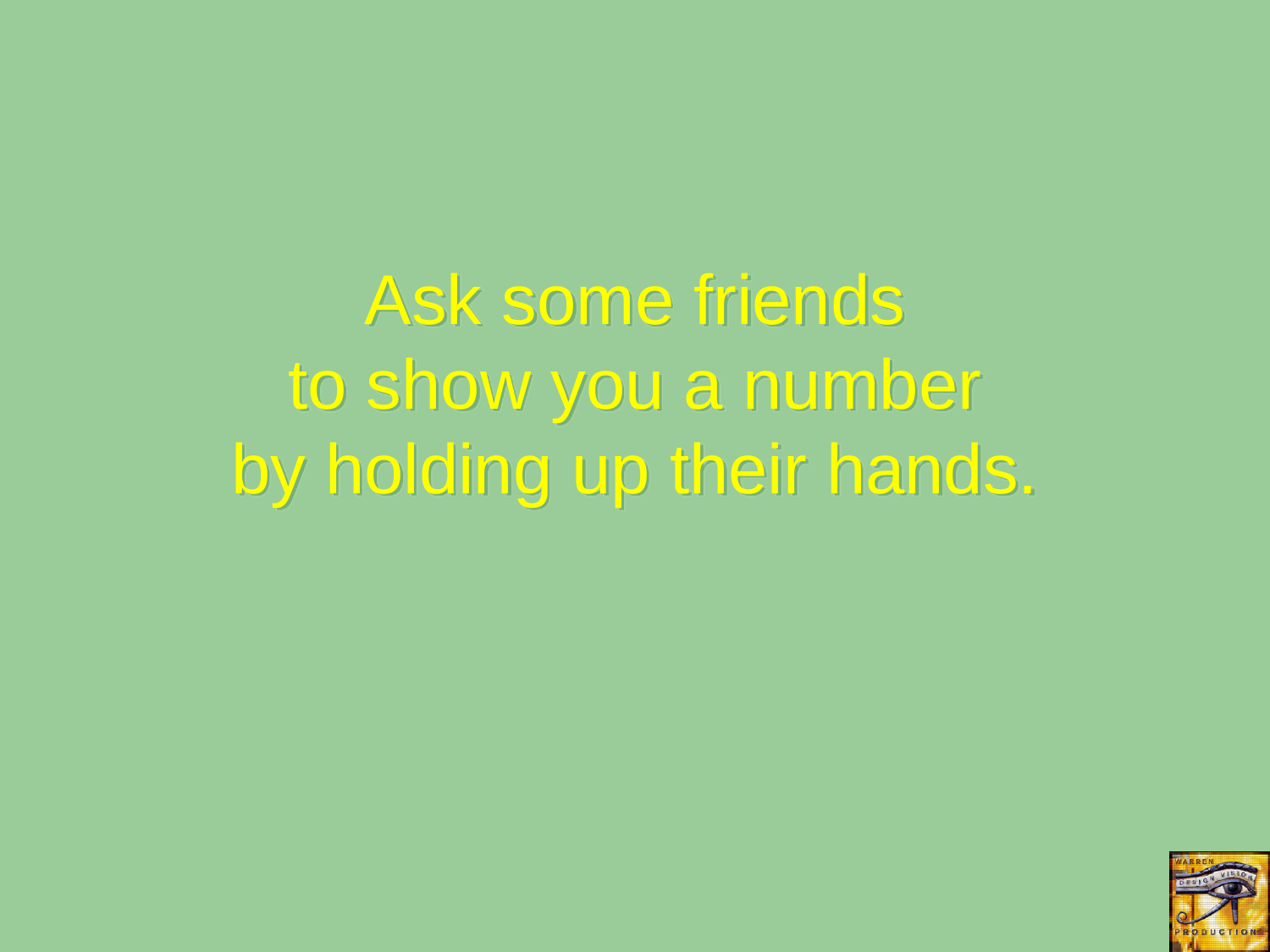

Ask some friends
to show you a number
by holding up their hands.